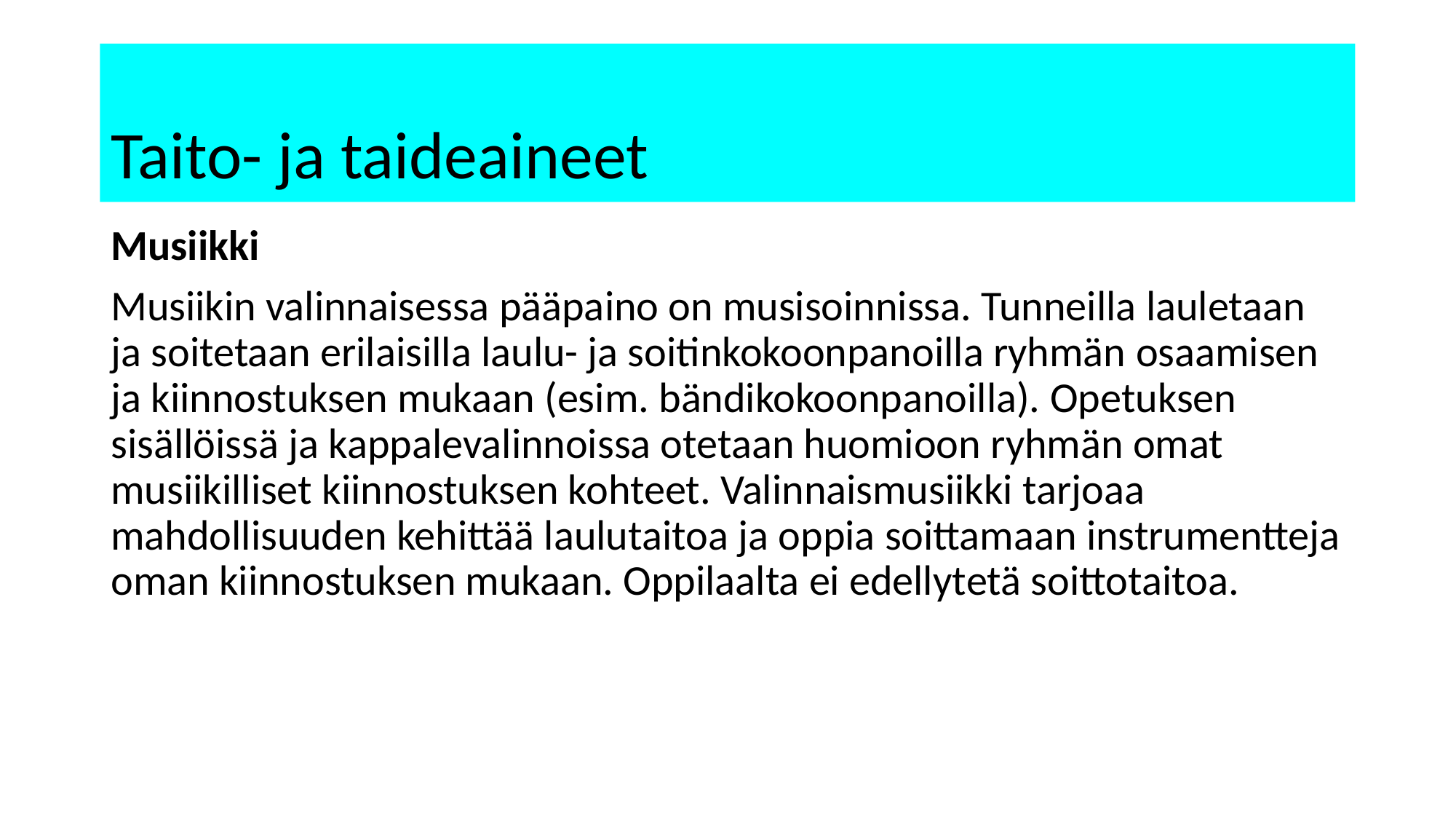

# Taito- ja taideaineet

Musiikki
Musiikin valinnaisessa pääpaino on musisoinnissa. Tunneilla lauletaan ja soitetaan erilaisilla laulu- ja soitinkokoonpanoilla ryhmän osaamisen ja kiinnostuksen mukaan (esim. bändikokoonpanoilla). Opetuksen sisällöissä ja kappalevalinnoissa otetaan huomioon ryhmän omat musiikilliset kiinnostuksen kohteet. Valinnaismusiikki tarjoaa mahdollisuuden kehittää laulutaitoa ja oppia soittamaan instrumentteja oman kiinnostuksen mukaan. Oppilaalta ei edellytetä soittotaitoa.